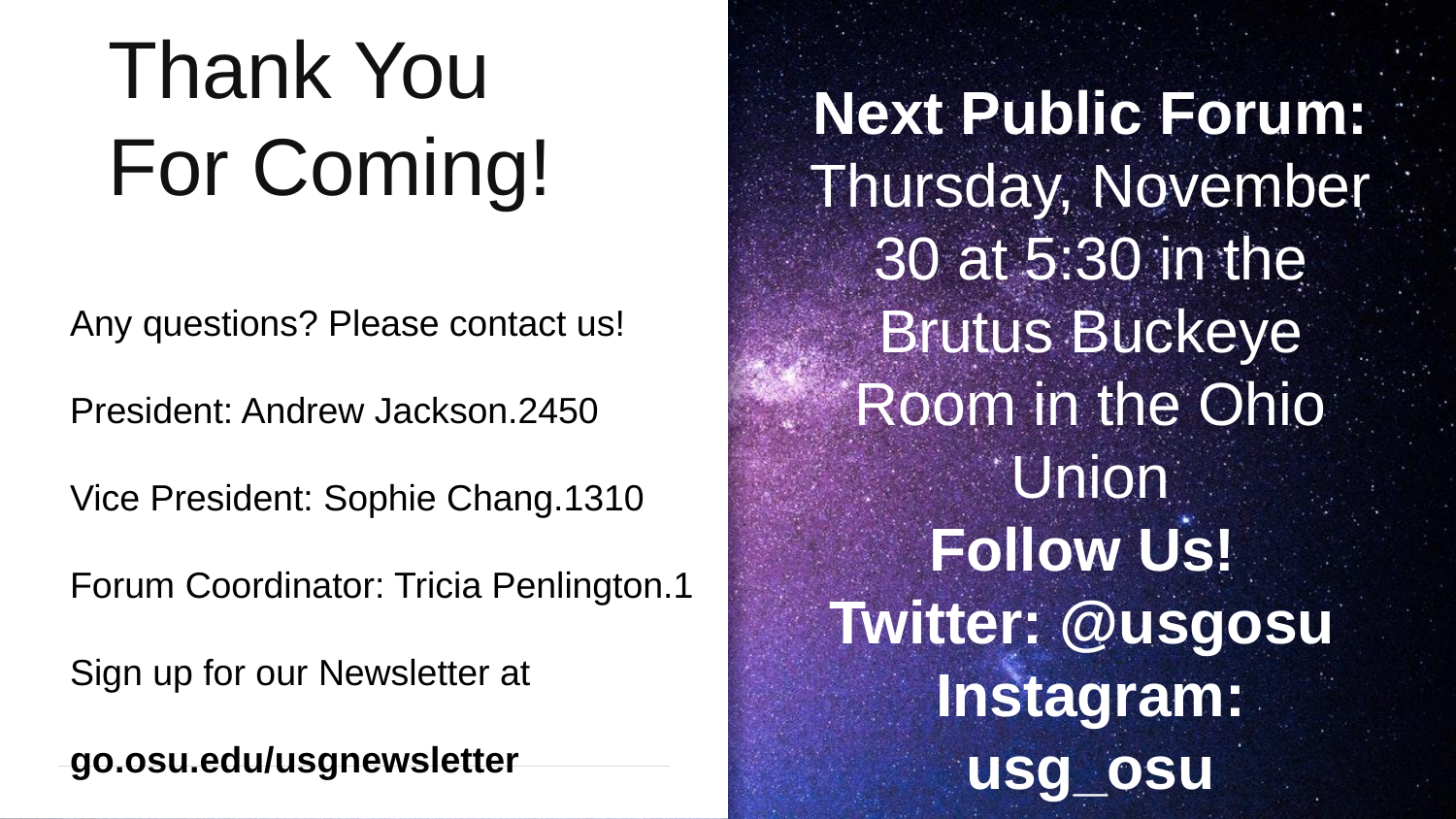

Next Public Forum:
Thursday, November 30 at 5:30 in the Brutus Buckeye Room in the Ohio Union
Follow Us!
Twitter: @usgosu
Instagram: usg_osu
# Thank You For Coming!
Any questions? Please contact us!
President: Andrew Jackson.2450
Vice President: Sophie Chang.1310
Forum Coordinator: Tricia Penlington.1
Sign up for our Newsletter at go.osu.edu/usgnewsletter